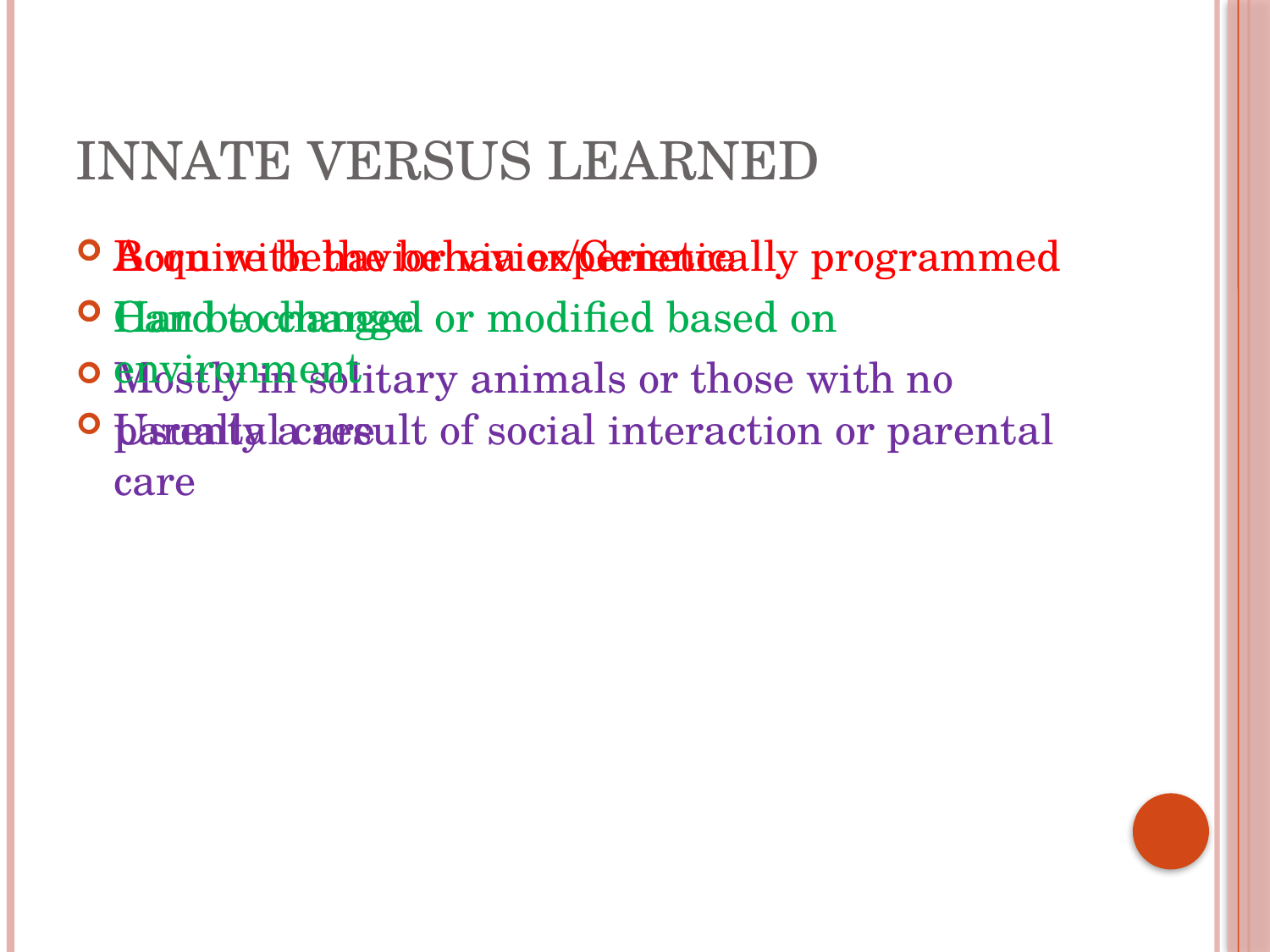

# Innate versus Learned
Born with the behavior/Genetically programmed
Hard to change
Mostly in solitary animals or those with no parental care
Acquire behavior via experience
Can be changed or modified based on environment
Usually a result of social interaction or parental care